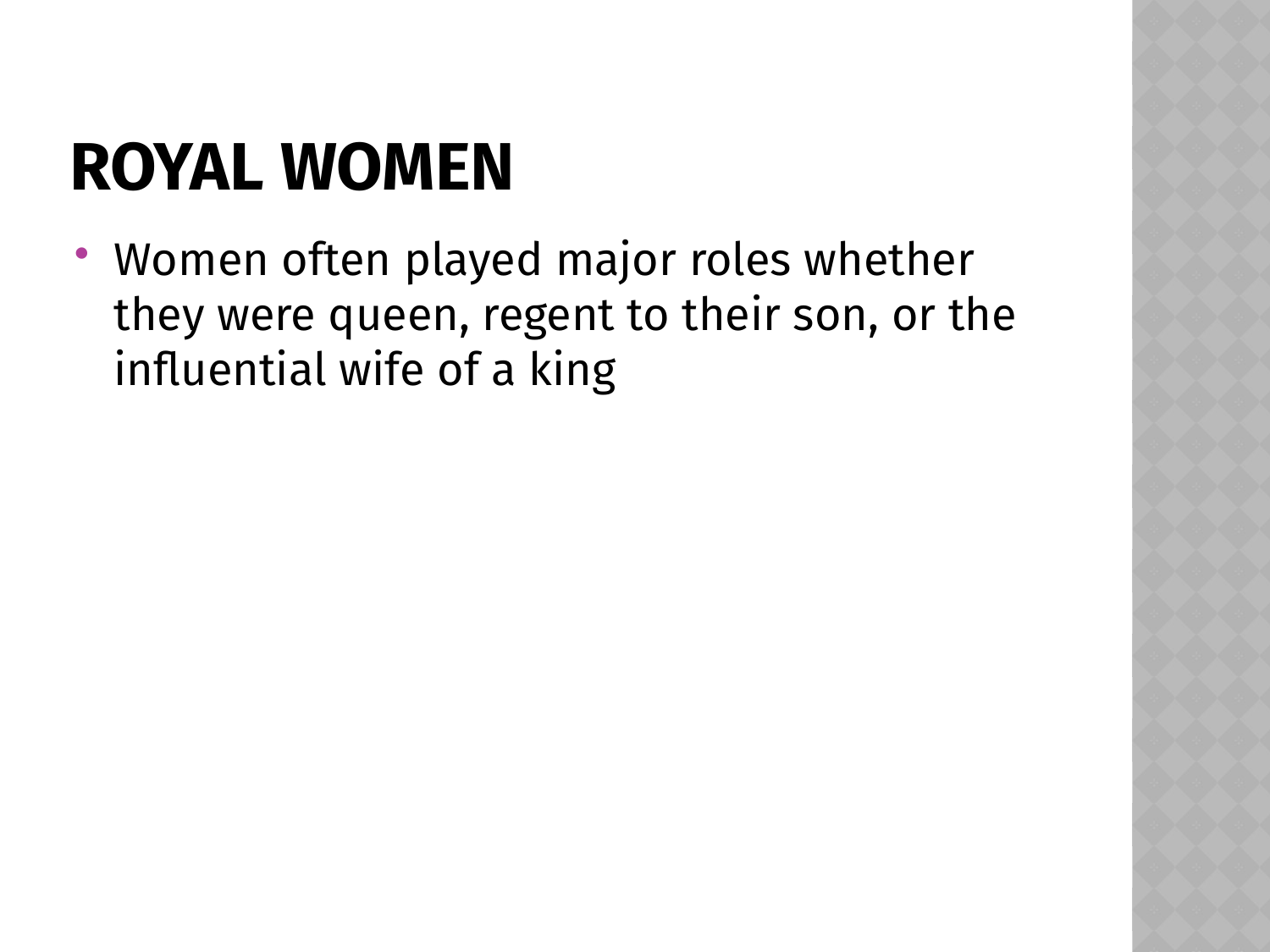

# Royal Women
Women often played major roles whether they were queen, regent to their son, or the influential wife of a king